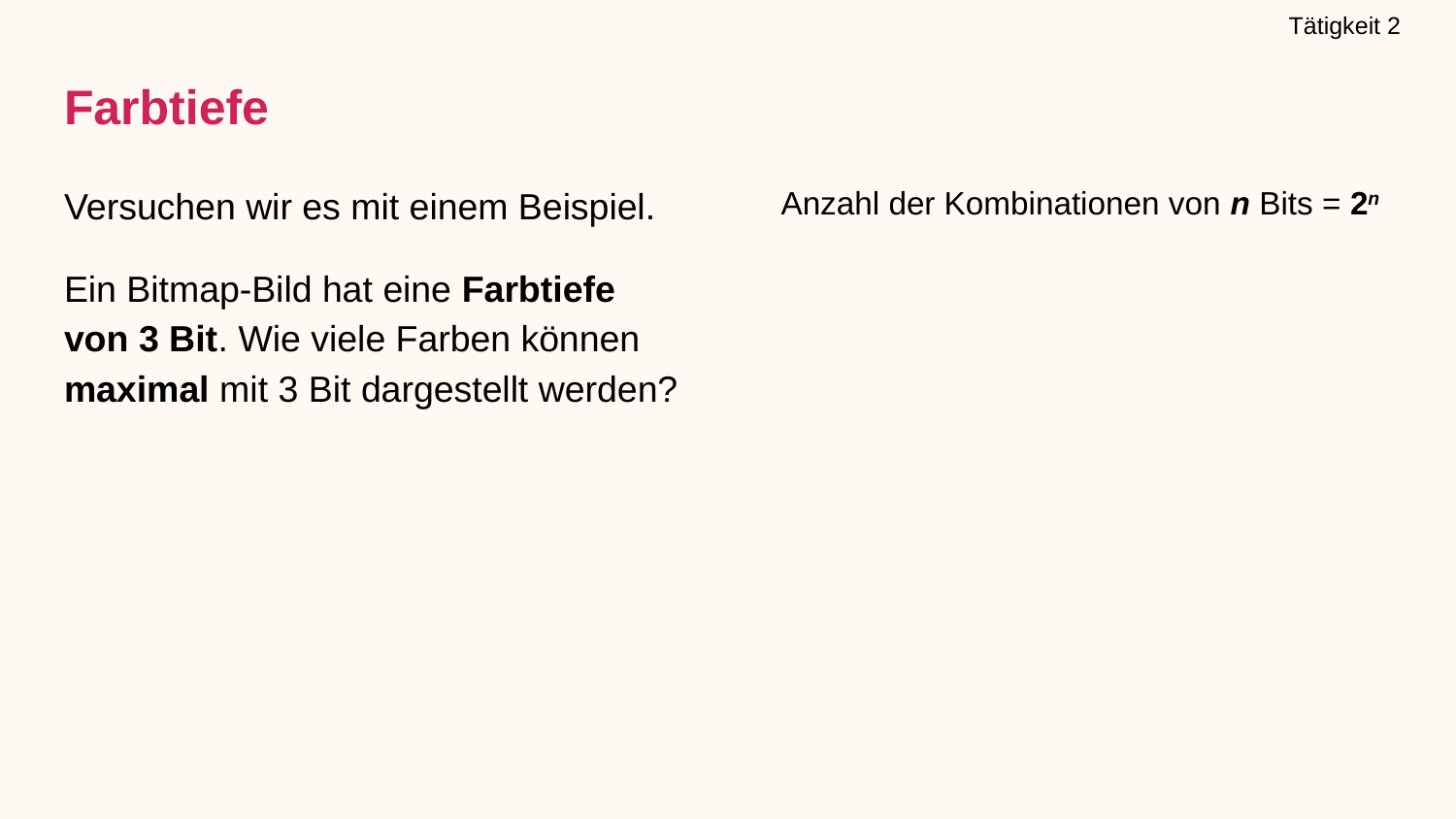

Tätigkeit 2
Farbtiefe
Versuchen wir es mit einem Beispiel.
Ein Bitmap-Bild hat eine Farbtiefe von 3 Bit. Wie viele Farben können maximal mit 3 Bit dargestellt werden?

# Anzahl der Kombinationen von n Bits = 2n